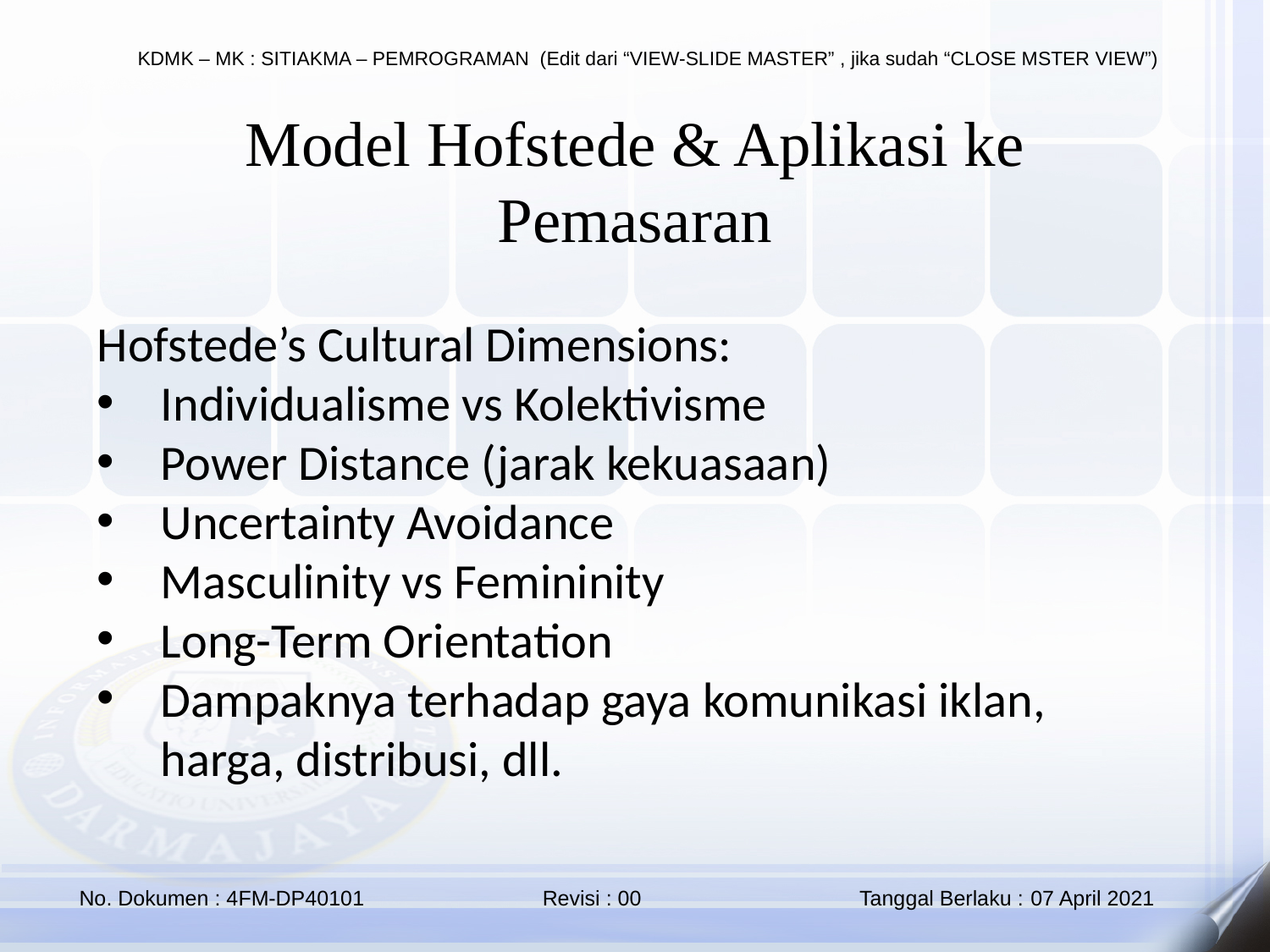

Model Hofstede & Aplikasi ke Pemasaran
Hofstede’s Cultural Dimensions:
Individualisme vs Kolektivisme
Power Distance (jarak kekuasaan)
Uncertainty Avoidance
Masculinity vs Femininity
Long-Term Orientation
Dampaknya terhadap gaya komunikasi iklan, harga, distribusi, dll.